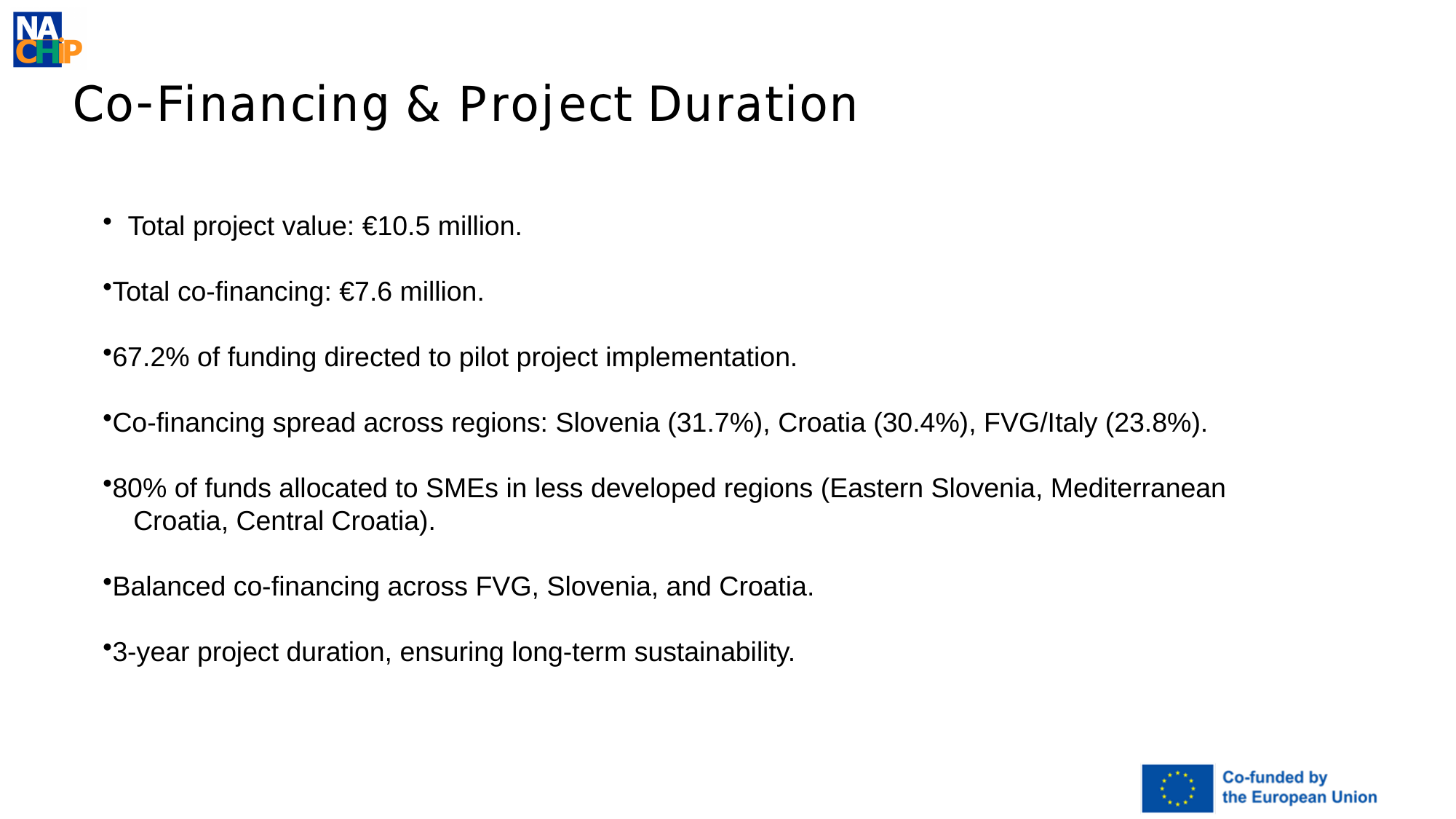

# Co-Financing & Project Duration
  Total project value: €10.5 million.

Total co-financing: €7.6 million.

67.2% of funding directed to pilot project implementation.

Co-financing spread across regions: Slovenia (31.7%), Croatia (30.4%), FVG/Italy (23.8%).

80% of funds allocated to SMEs in less developed regions (Eastern Slovenia, Mediterranean
    Croatia, Central Croatia).

Balanced co-financing across FVG, Slovenia, and Croatia.

3-year project duration, ensuring long-term sustainability.